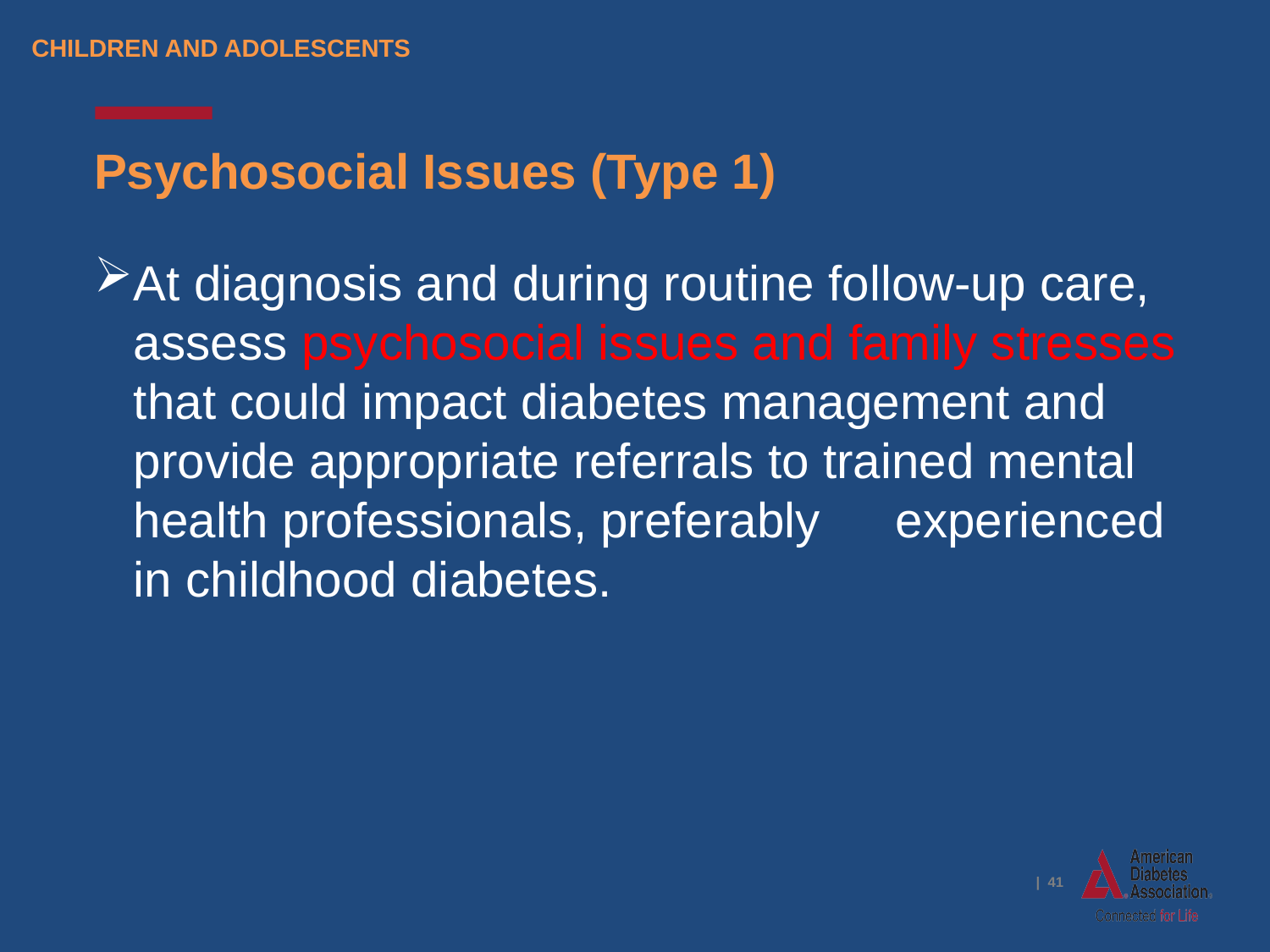

Children and adolescents
# Psychosocial Issues (Type 1)
At diagnosis and during routine follow-up care, assess psychosocial issues and family stresses that could impact diabetes management and provide appropriate referrals to trained mental health professionals, preferably 	experienced in childhood diabetes.